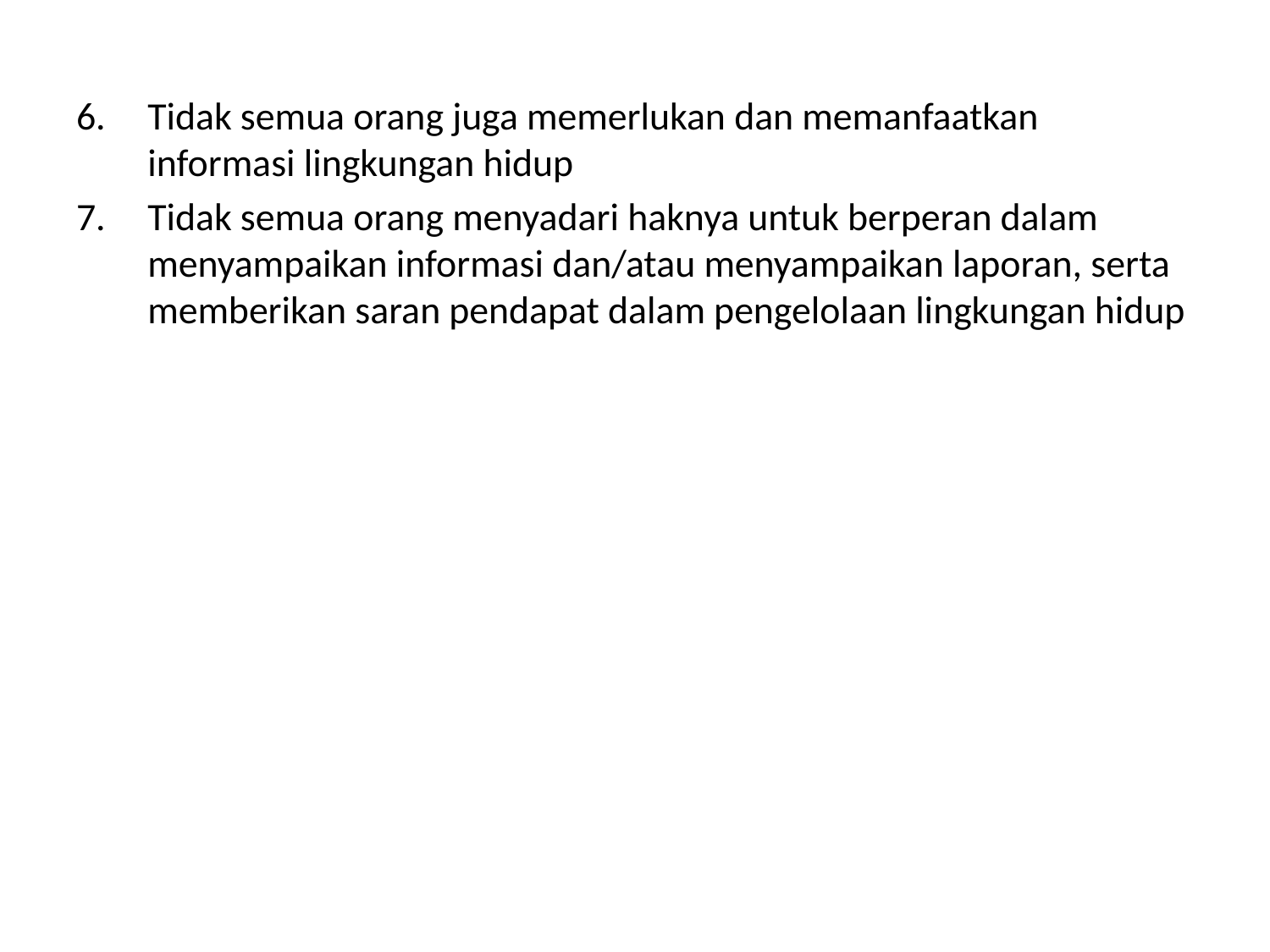

Tidak semua orang juga memerlukan dan memanfaatkan informasi lingkungan hidup
Tidak semua orang menyadari haknya untuk berperan dalam menyampaikan informasi dan/atau menyampaikan laporan, serta memberikan saran pendapat dalam pengelolaan lingkungan hidup